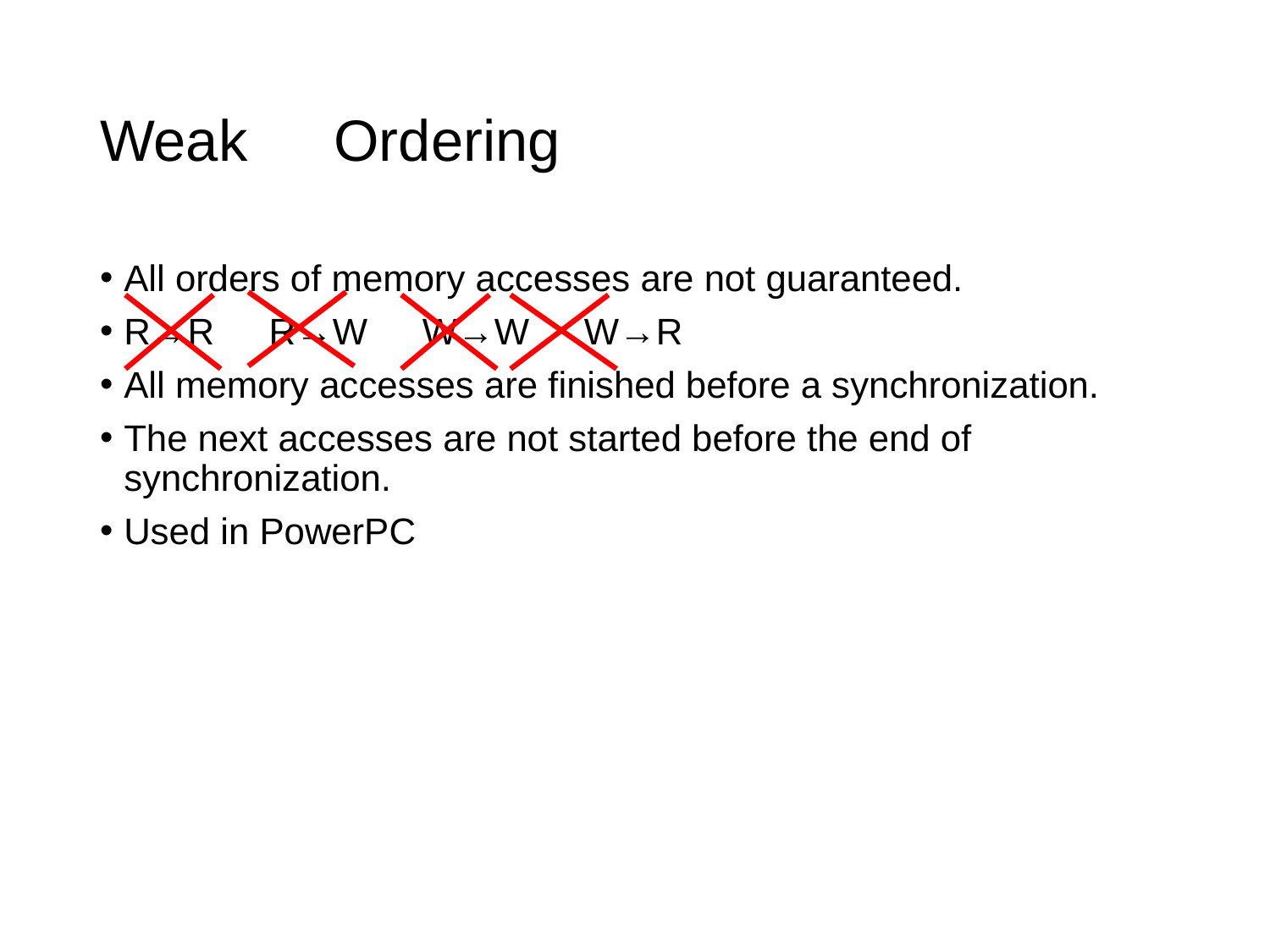

# Weak　Ordering
All orders of memory accesses are not guaranteed.
R→R　R→W　W→W　W→R
All memory accesses are finished before a synchronization.
The next accesses are not started before the end of synchronization.
Used in PowerPC